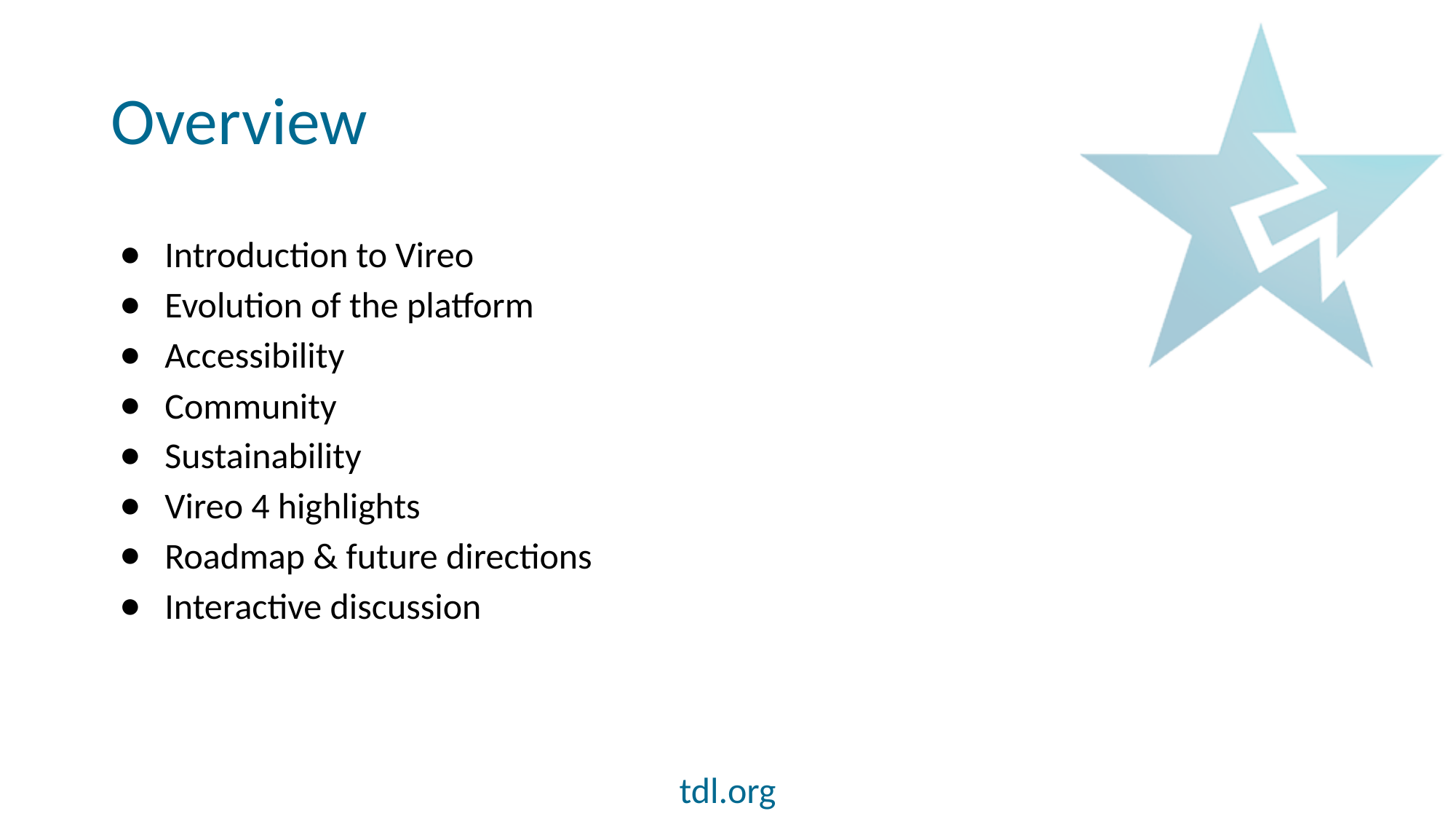

# Overview
Introduction to Vireo
Evolution of the platform
Accessibility
Community
Sustainability
Vireo 4 highlights
Roadmap & future directions
Interactive discussion